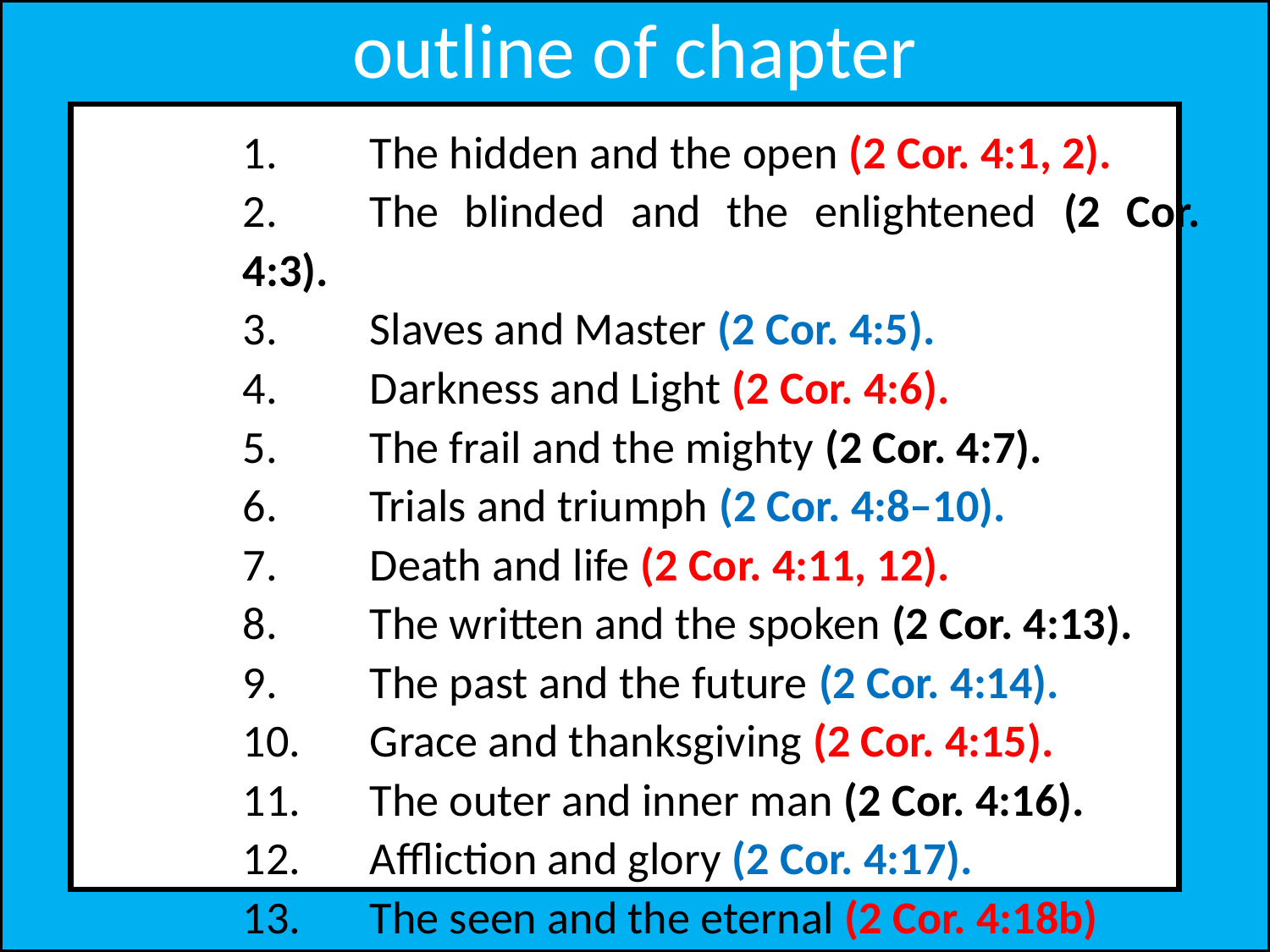

outline of chapter

	1.	The hidden and the open (2 Cor. 4:1, 2).
	2.	The blinded and the enlightened (2 Cor. 4:3).
	3.	Slaves and Master (2 Cor. 4:5).
	4.	Darkness and Light (2 Cor. 4:6).
	5.	The frail and the mighty (2 Cor. 4:7).
	6.	Trials and triumph (2 Cor. 4:8–10).
	7.	Death and life (2 Cor. 4:11, 12).
	8.	The written and the spoken (2 Cor. 4:13).
	9.	The past and the future (2 Cor. 4:14).
	10.	Grace and thanksgiving (2 Cor. 4:15).
	11.	The outer and inner man (2 Cor. 4:16).
	12.	Affliction and glory (2 Cor. 4:17).
	13.	The seen and the eternal (2 Cor. 4:18b)